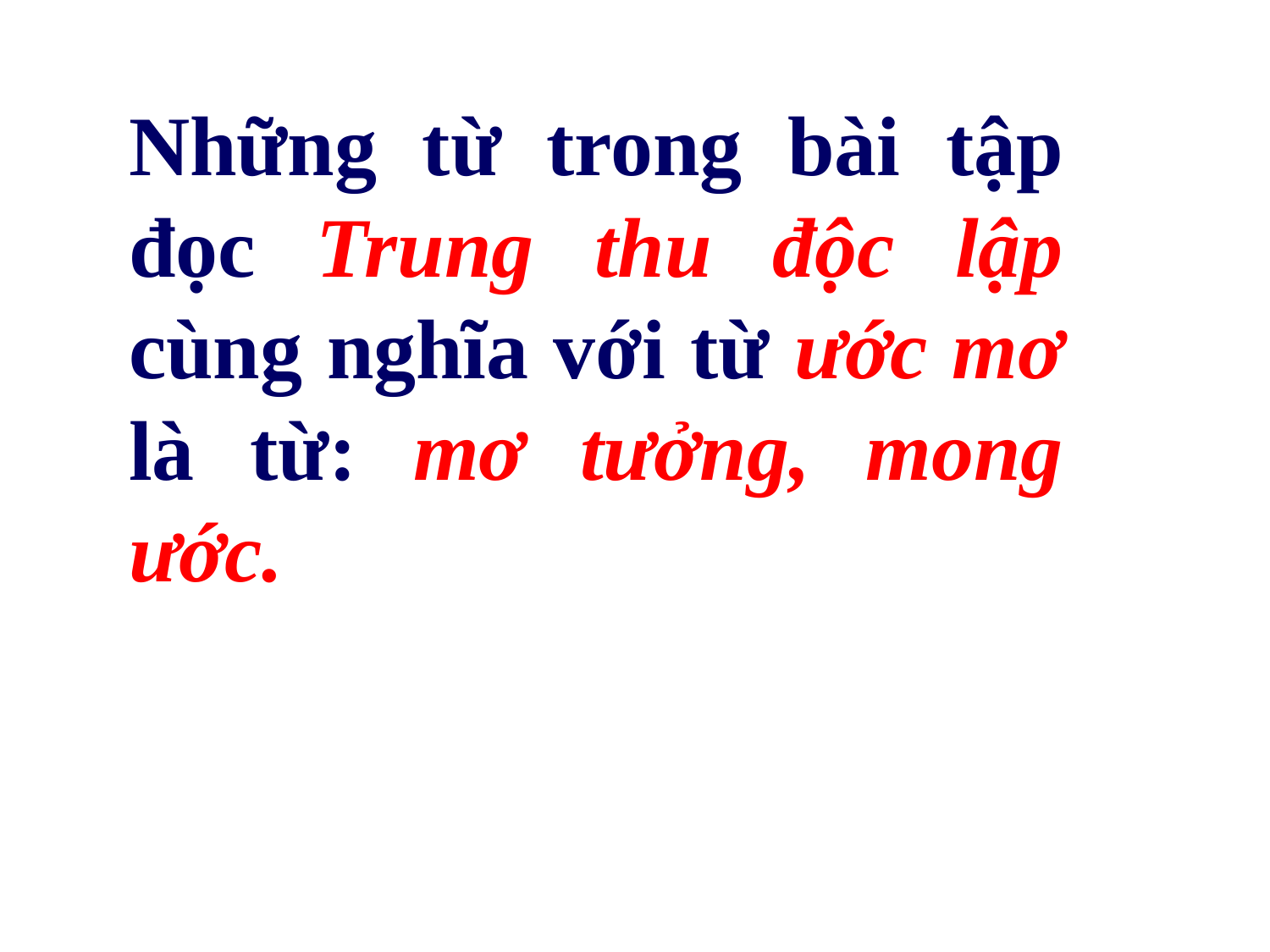

Những từ trong bài tập đọc Trung thu độc lập cùng nghĩa với từ ước mơ là từ: mơ tưởng, mong ước.